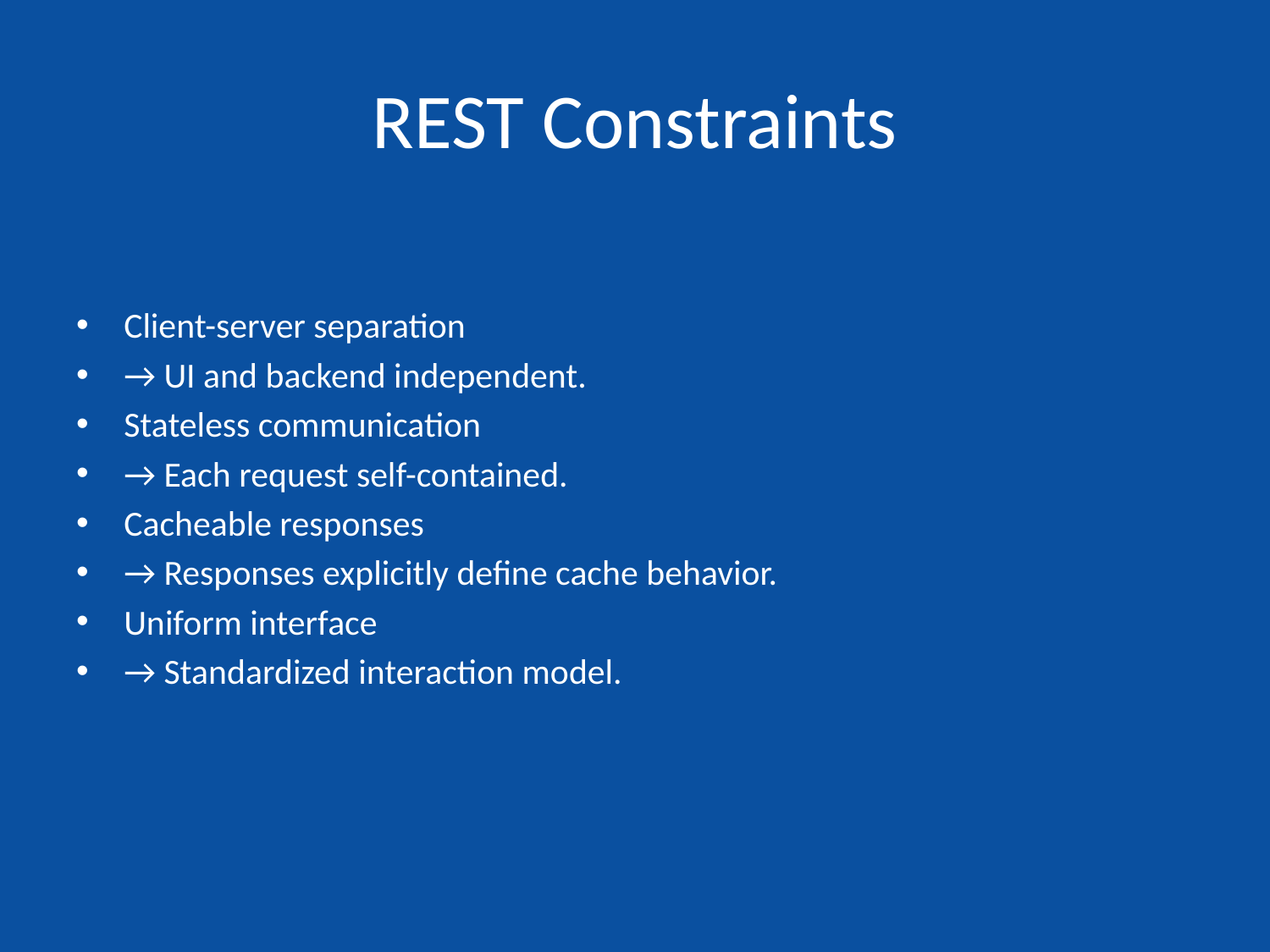

# REST Constraints

Client-server separation
→ UI and backend independent.
Stateless communication
→ Each request self-contained.
Cacheable responses
→ Responses explicitly define cache behavior.
Uniform interface
→ Standardized interaction model.